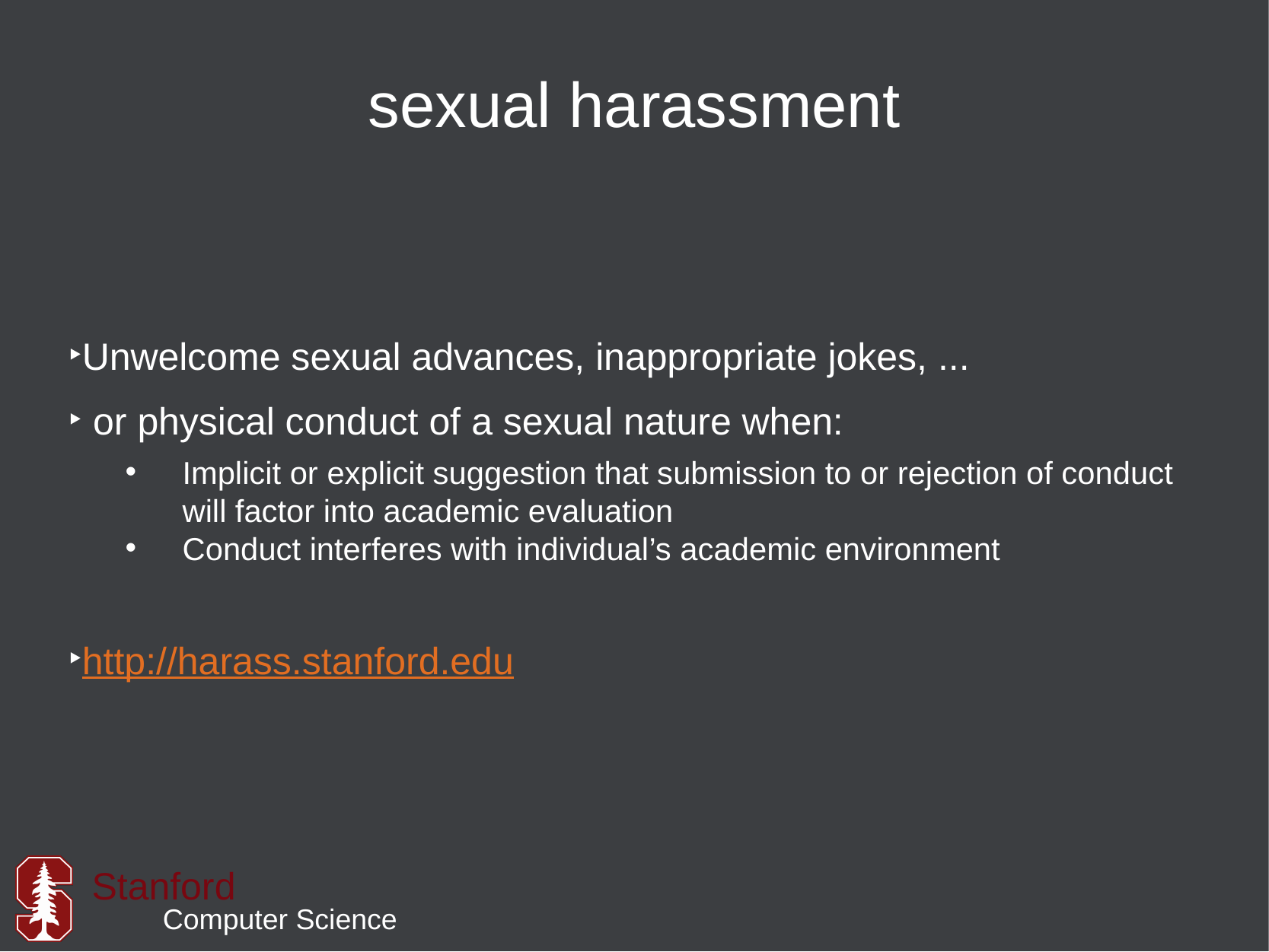

# sexual harassment
Unwelcome sexual advances, inappropriate jokes, ...
 or physical conduct of a sexual nature when:
Implicit or explicit suggestion that submission to or rejection of conduct will factor into academic evaluation
Conduct interferes with individual’s academic environment

http://harass.stanford.edu